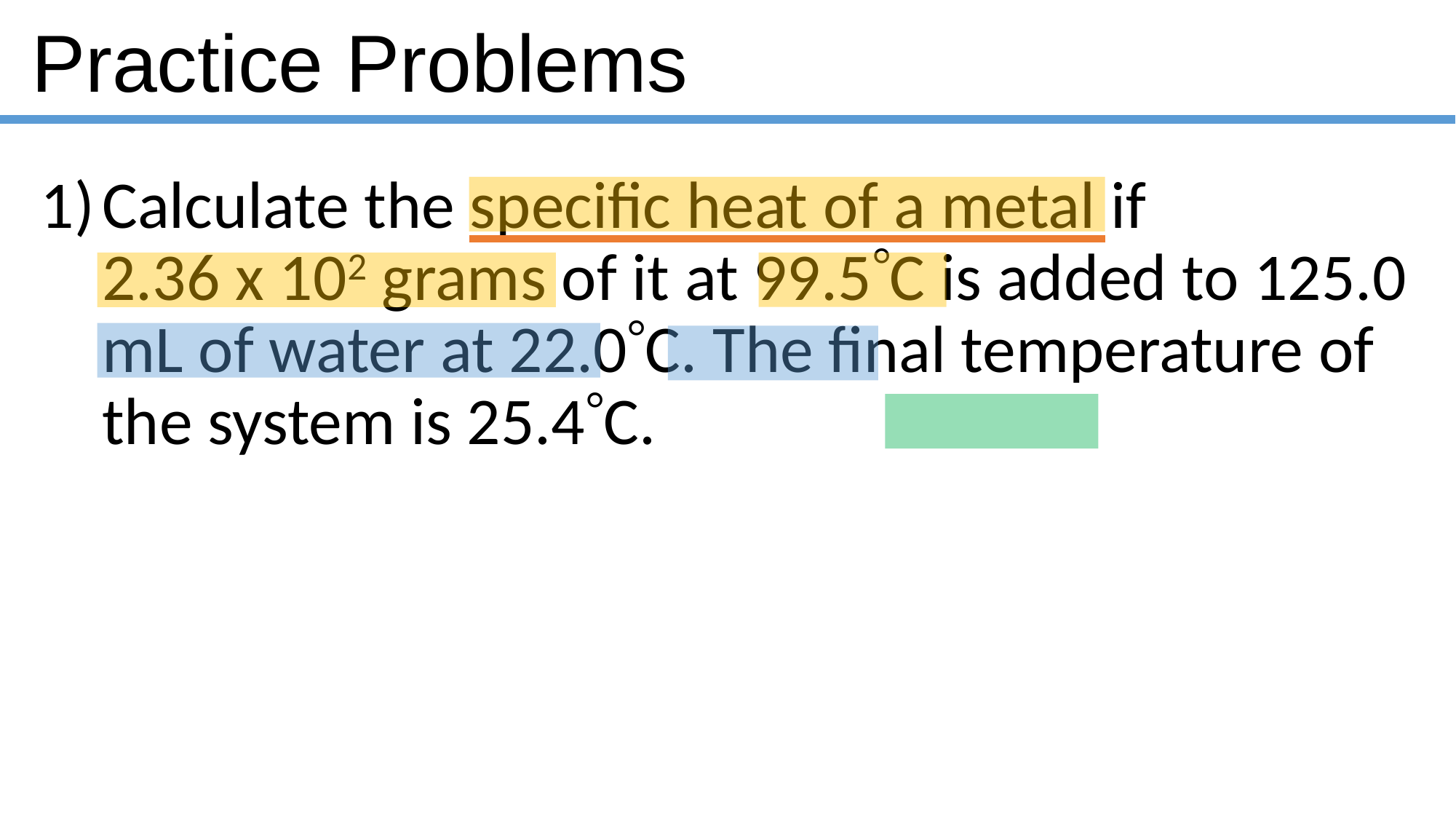

# Practice Problems
Calculate the specific heat of a metal if          2.36 x 102 grams of it at 99.5°C is added to 125.0 mL of water at 22.0°C. The final temperature of the system is 25.4°C.